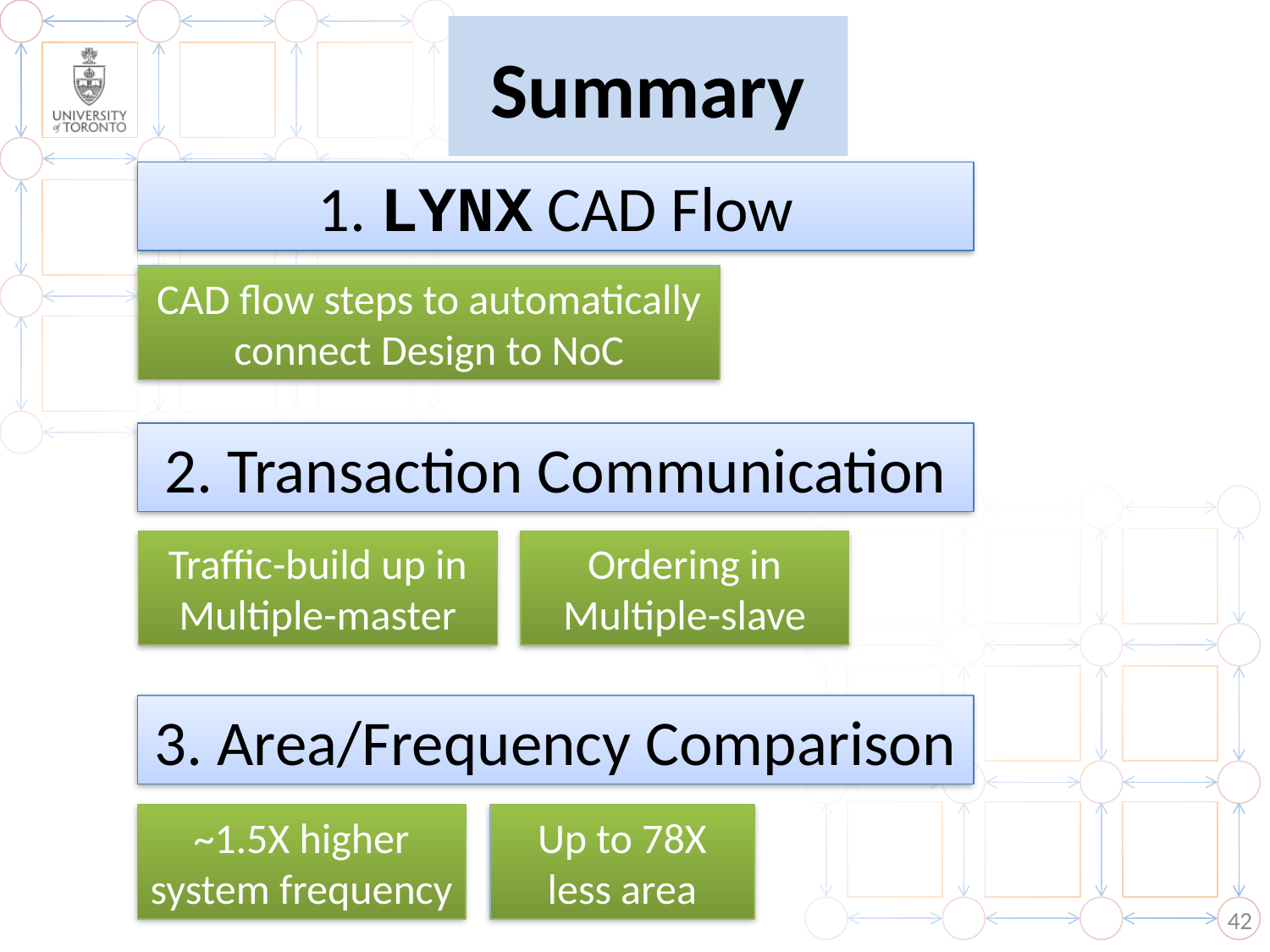

# Summary
1. LYNX CAD Flow
CAD flow steps to automatically connect Design to NoC
2. Transaction Communication
Traffic-build up in Multiple-master
Ordering in Multiple-slave
3. Area/Frequency Comparison
~1.5X higher system frequency
Up to 78X less area
42